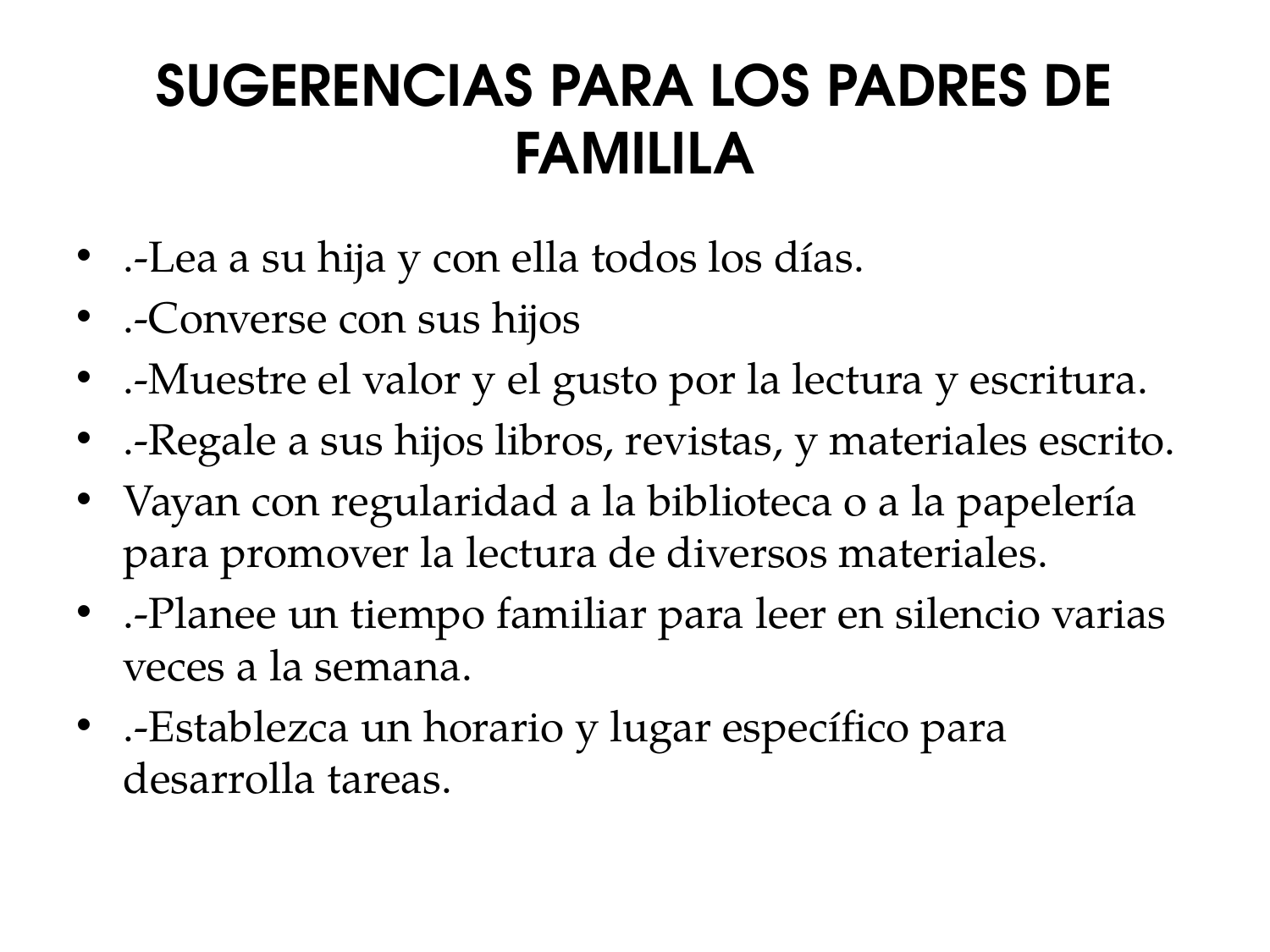

# SUGERENCIAS PARA LOS PADRES DE FAMILILA
.-Lea a su hija y con ella todos los días.
.-Converse con sus hijos
.-Muestre el valor y el gusto por la lectura y escritura.
.-Regale a sus hijos libros, revistas, y materiales escrito.
Vayan con regularidad a la biblioteca o a la papelería para promover la lectura de diversos materiales.
.-Planee un tiempo familiar para leer en silencio varias veces a la semana.
.-Establezca un horario y lugar específico para desarrolla tareas.